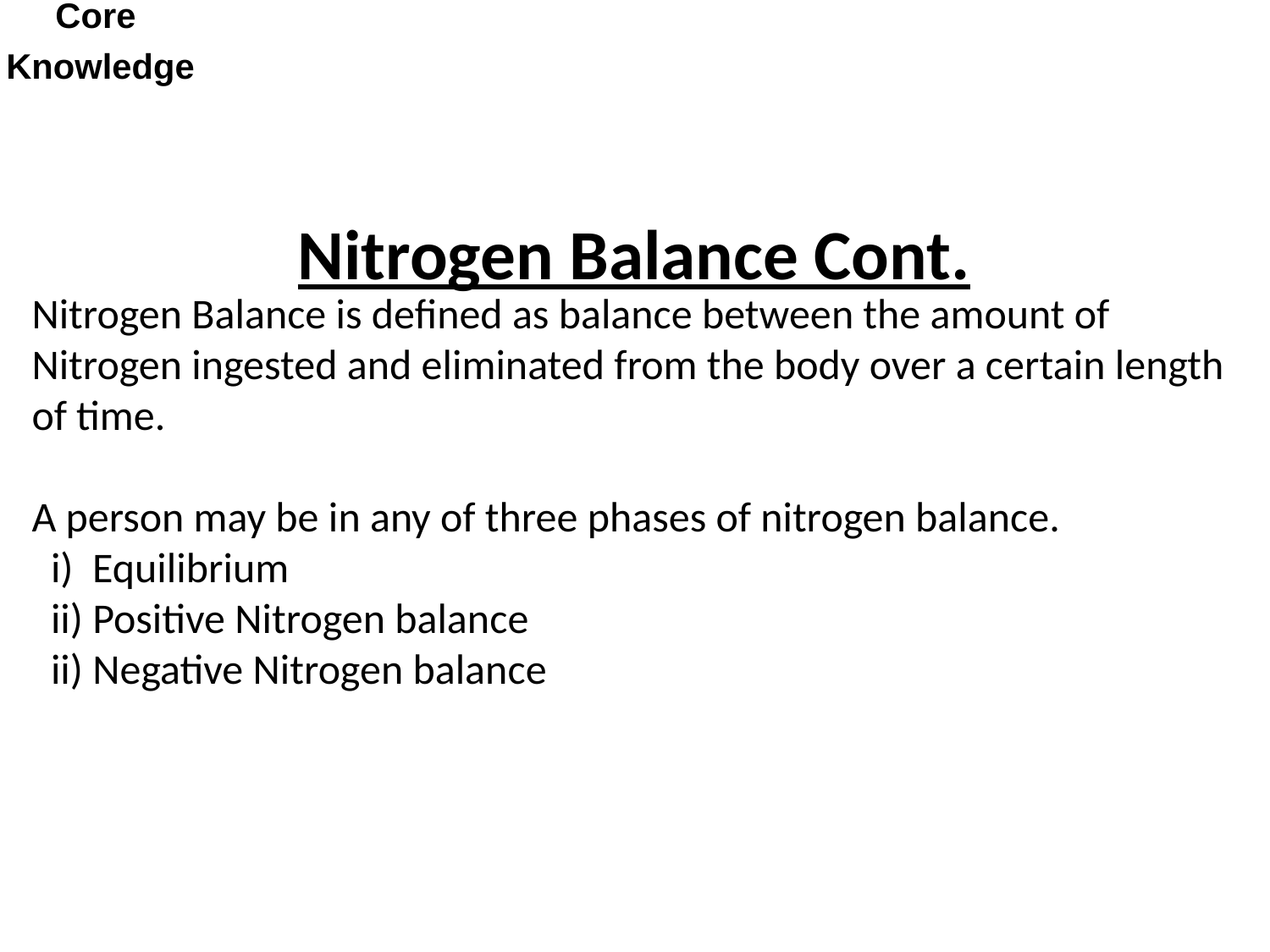

Core
Knowledge
Nitrogen Balance Cont.
Nitrogen Balance is defined as balance between the amount of Nitrogen ingested and eliminated from the body over a certain length of time.

A person may be in any of three phases of nitrogen balance.
  i)  Equilibrium
  ii) Positive Nitrogen balance
  ii) Negative Nitrogen balance